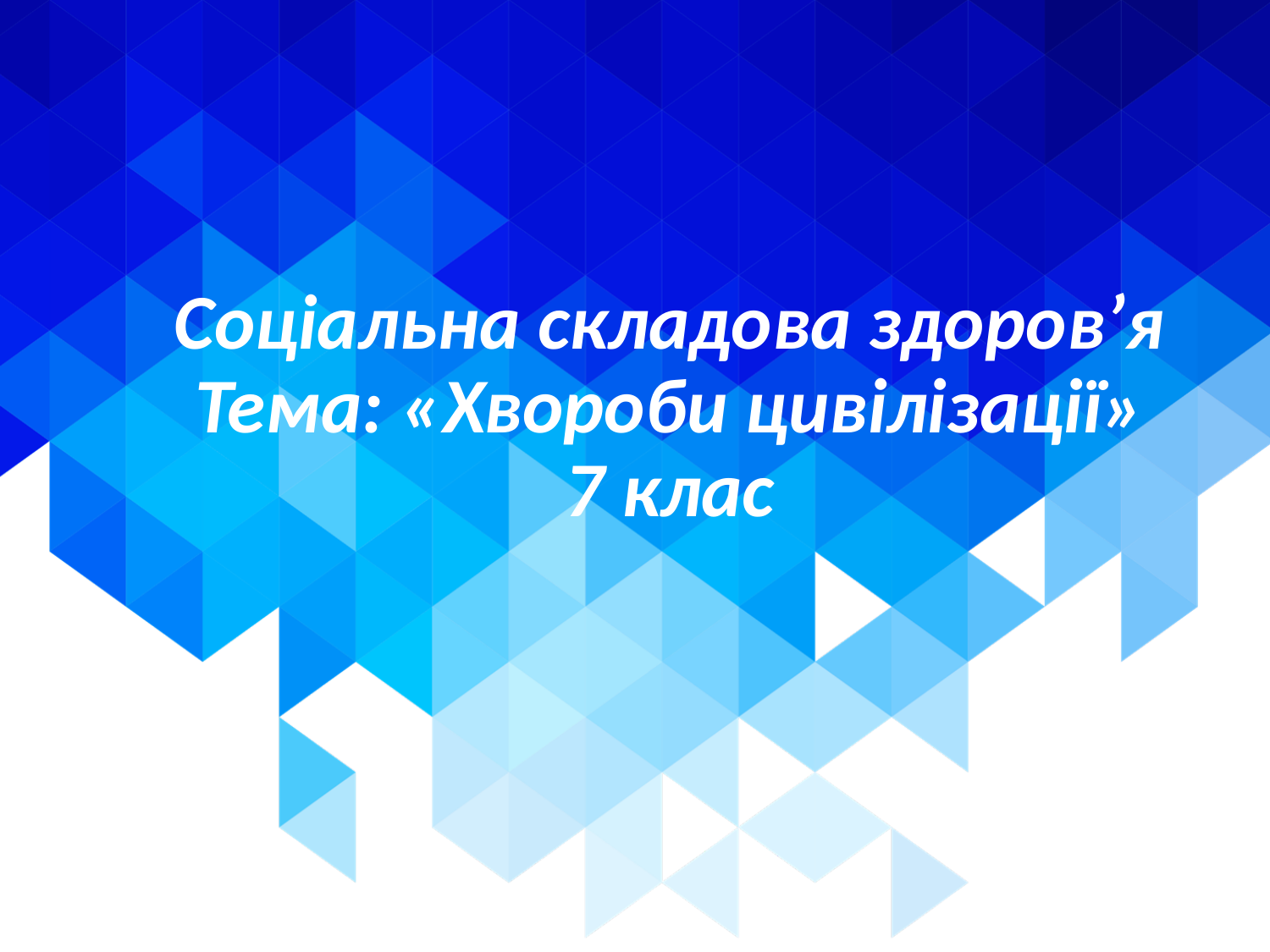

Соціальна складова здоров’я
Тема: «Хвороби цивілізації»
7 клас